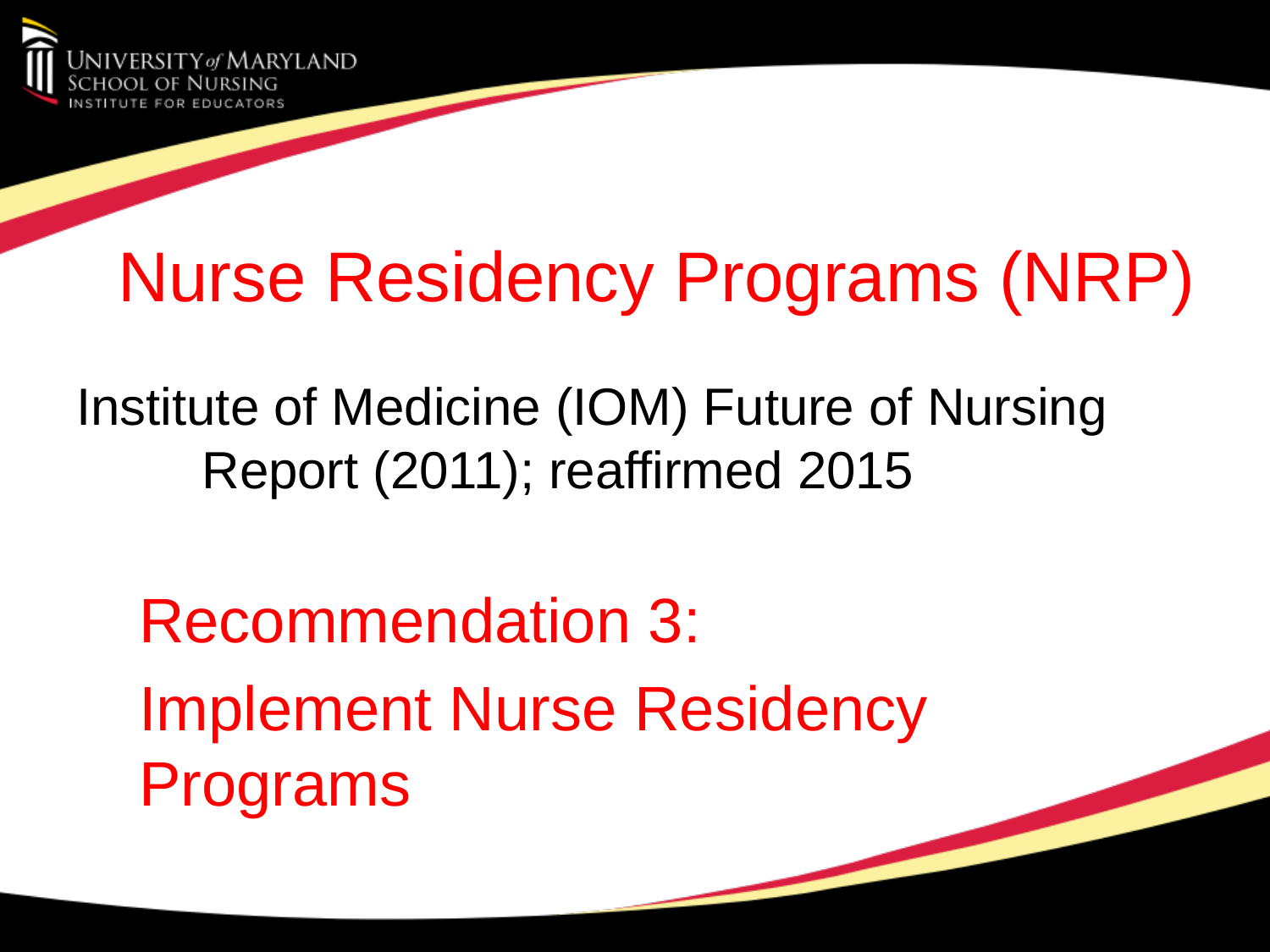

# Nurse Residency Programs (NRP)
Institute of Medicine (IOM) Future of Nursing 	Report (2011); reaffirmed 2015

Recommendation 3:
Implement Nurse Residency Programs